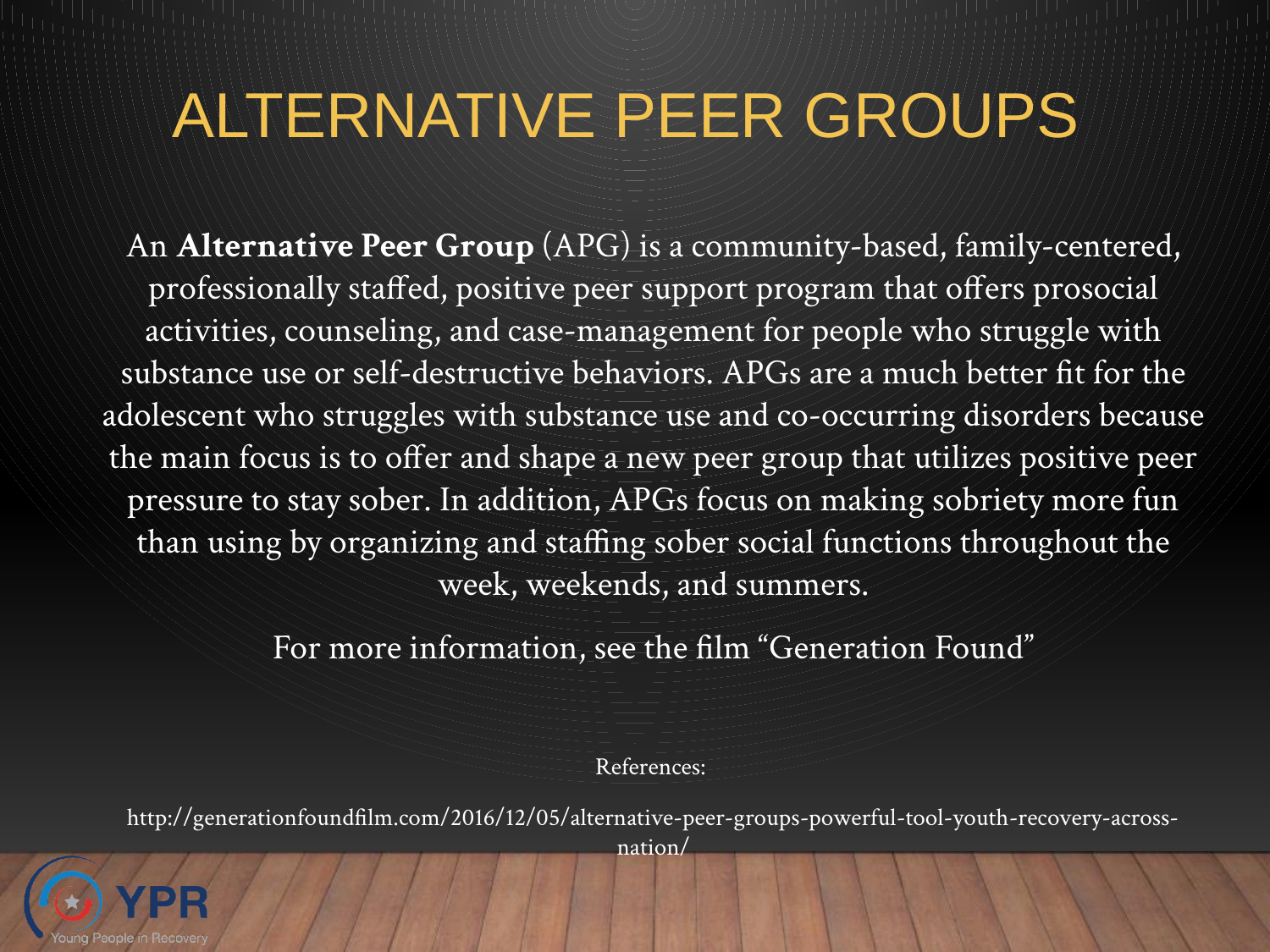

# Alternative Peer Groups
An Alternative Peer Group (APG) is a community-based, family-centered, professionally staffed, positive peer support program that offers prosocial activities, counseling, and case-management for people who struggle with substance use or self-destructive behaviors. APGs are a much better fit for the adolescent who struggles with substance use and co-occurring disorders because the main focus is to offer and shape a new peer group that utilizes positive peer pressure to stay sober. In addition, APGs focus on making sobriety more fun than using by organizing and staffing sober social functions throughout the week, weekends, and summers.
For more information, see the film “Generation Found”

References:
http://generationfoundfilm.com/2016/12/05/alternative-peer-groups-powerful-tool-youth-recovery-across-nation/